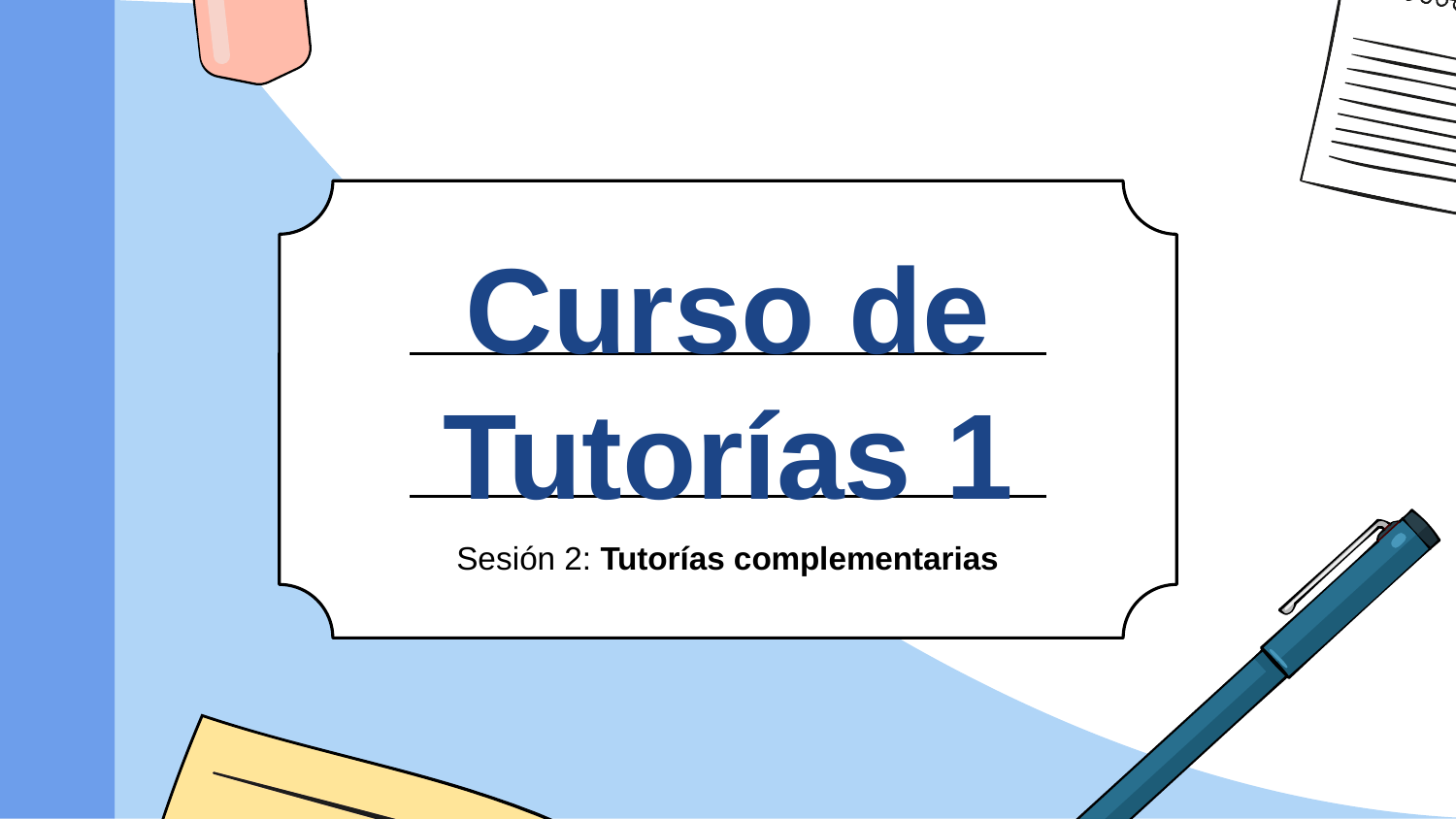

# Curso de Tutorías 1
Sesión 2: Tutorías complementarias